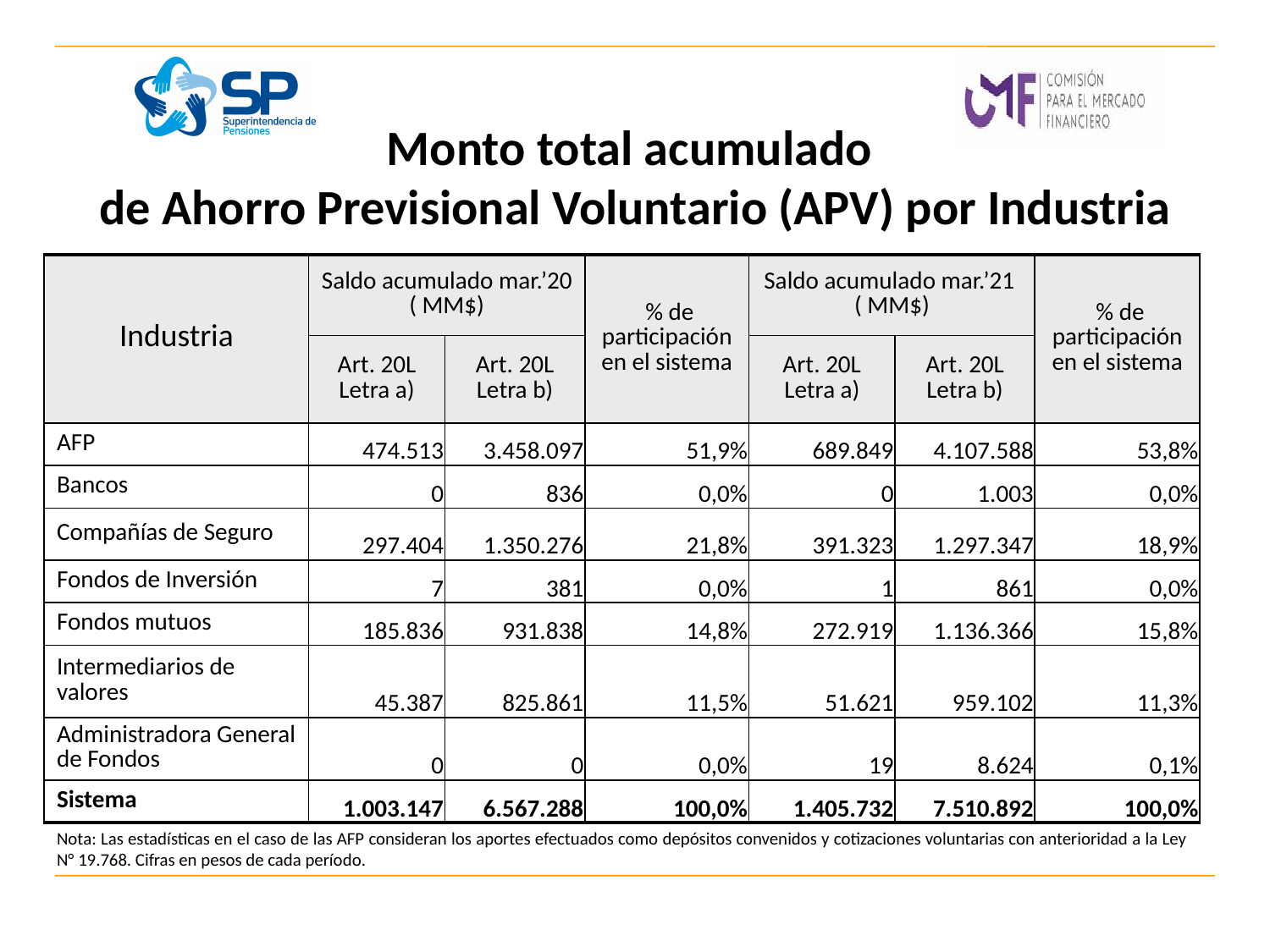

# Monto total acumulado de Ahorro Previsional Voluntario (APV) por Industria
| Industria | Saldo acumulado mar.’20 ( MM$) |  | % de participación en el sistema | Saldo acumulado mar.’21 ( MM$) |  | % de participación en el sistema |
| --- | --- | --- | --- | --- | --- | --- |
|  | Art. 20L Letra a) | Art. 20L Letra b) |  | Art. 20L Letra a) | Art. 20L Letra b) |  |
| AFP | 474.513 | 3.458.097 | 51,9% | 689.849 | 4.107.588 | 53,8% |
| Bancos | 0 | 836 | 0,0% | 0 | 1.003 | 0,0% |
| Compañías de Seguro | 297.404 | 1.350.276 | 21,8% | 391.323 | 1.297.347 | 18,9% |
| Fondos de Inversión | 7 | 381 | 0,0% | 1 | 861 | 0,0% |
| Fondos mutuos | 185.836 | 931.838 | 14,8% | 272.919 | 1.136.366 | 15,8% |
| Intermediarios de valores | 45.387 | 825.861 | 11,5% | 51.621 | 959.102 | 11,3% |
| Administradora General de Fondos | 0 | 0 | 0,0% | 19 | 8.624 | 0,1% |
| Sistema | 1.003.147 | 6.567.288 | 100,0% | 1.405.732 | 7.510.892 | 100,0% |
Nota: Las estadísticas en el caso de las AFP consideran los aportes efectuados como depósitos convenidos y cotizaciones voluntarias con anterioridad a la Ley N° 19.768. Cifras en pesos de cada período.